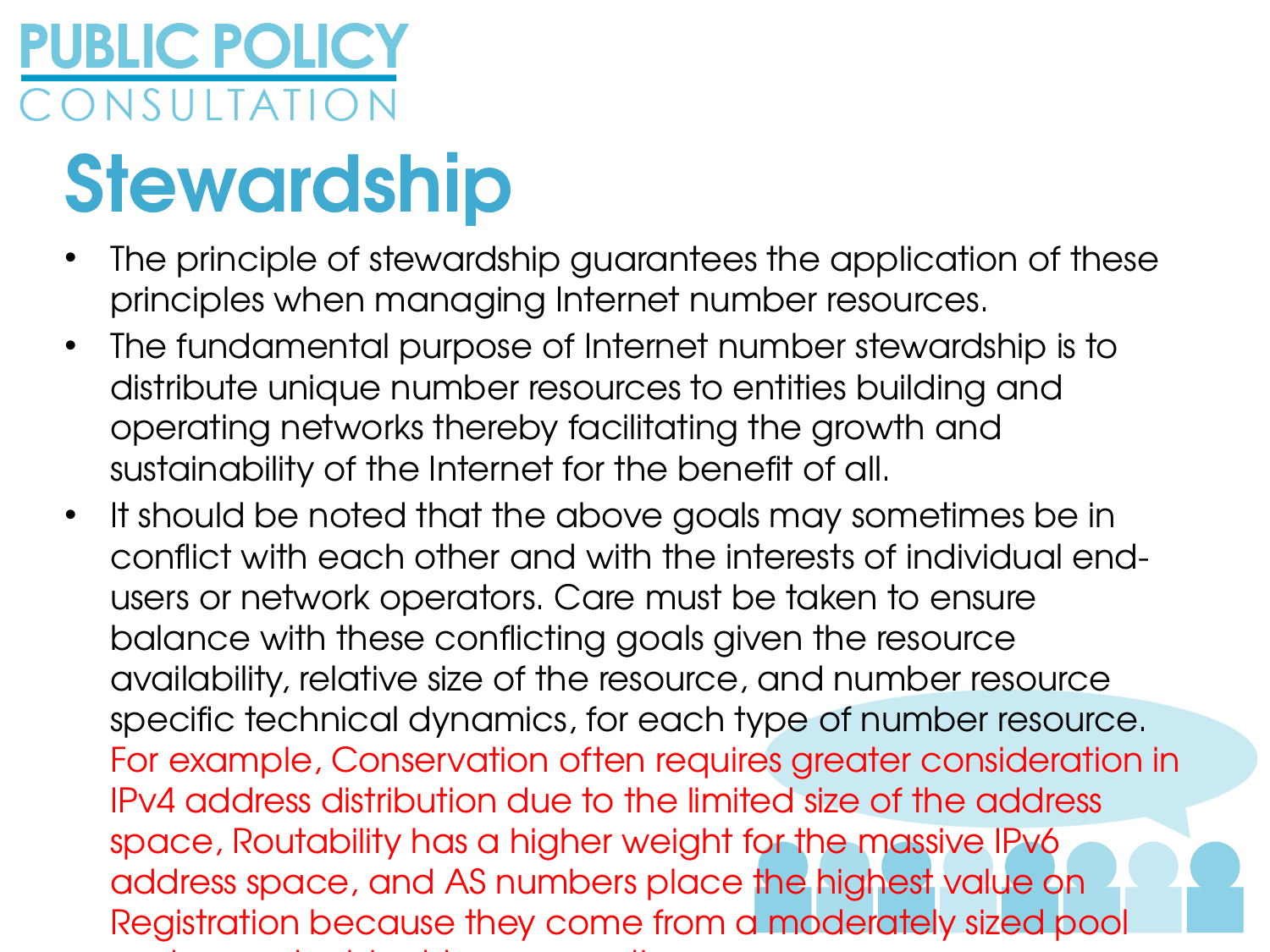

# Stewardship
The principle of stewardship guarantees the application of these principles when managing Internet number resources.
The fundamental purpose of Internet number stewardship is to distribute unique number resources to entities building and operating networks thereby facilitating the growth and sustainability of the Internet for the benefit of all.
It should be noted that the above goals may sometimes be in conflict with each other and with the interests of individual end-users or network operators. Care must be taken to ensure balance with these conflicting goals given the resource availability, relative size of the resource, and number resource specific technical dynamics, for each type of number resource. For example, Conservation often requires greater consideration in IPv4 address distribution due to the limited size of the address space, Routability has a higher weight for the massive IPv6 address space, and AS numbers place the highest value on Registration because they come from a moderately sized pool and are not subject to aggregation.